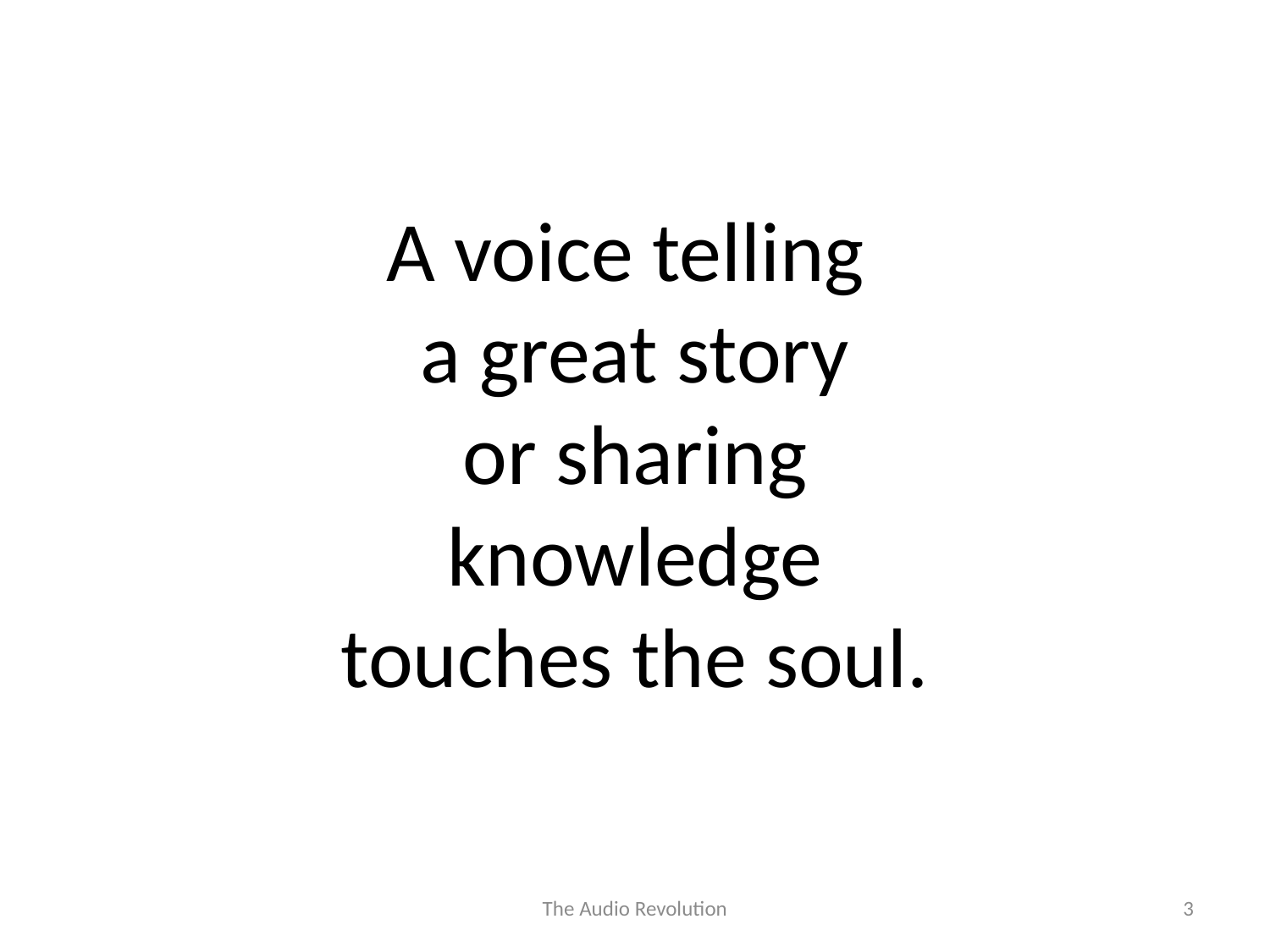

A voice telling
a great story
or sharing knowledge
touches the soul.
The Audio Revolution
3